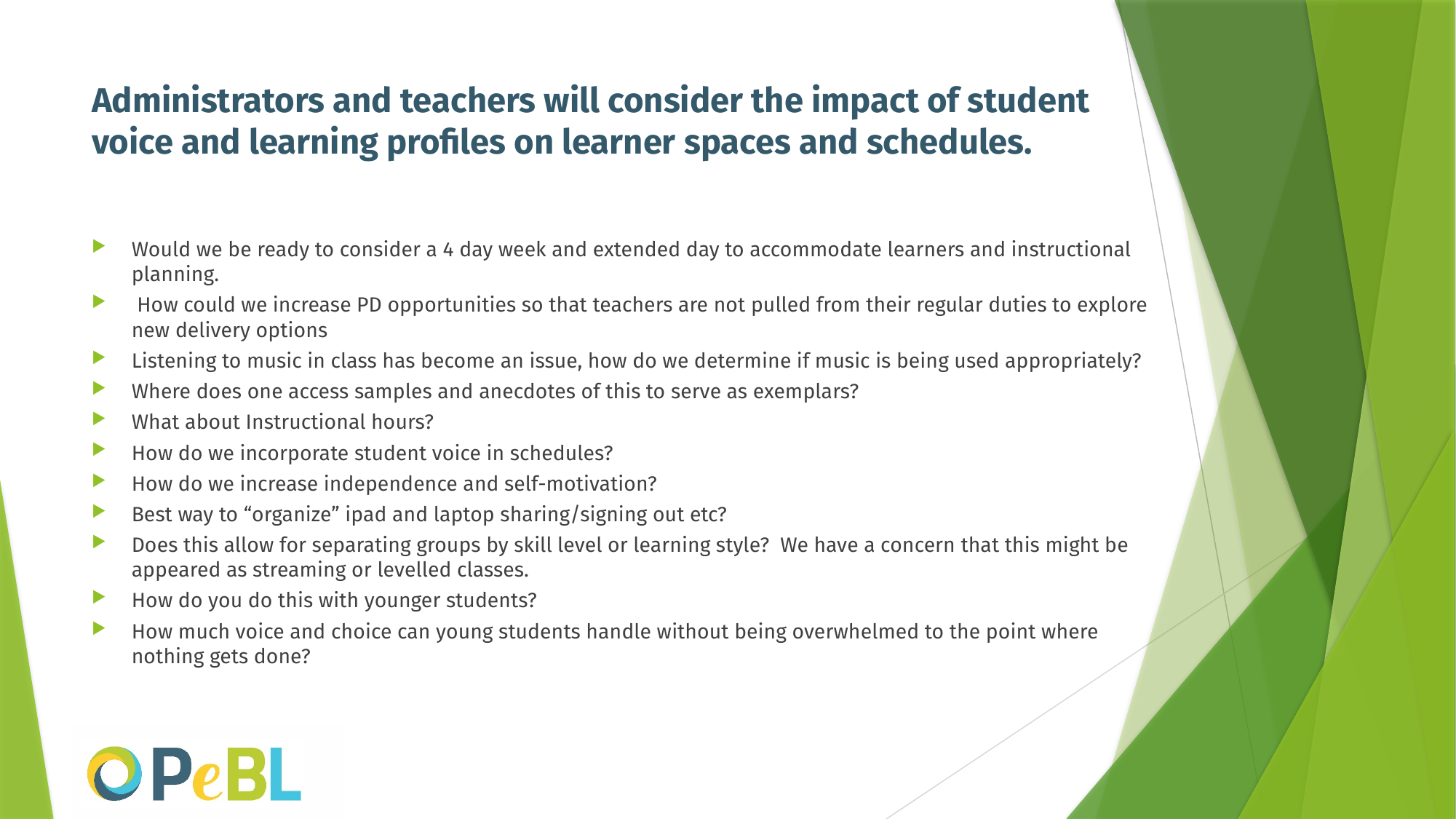

# Administrators and teachers will consider the impact of student voice and learning profiles on learner spaces and schedules.
Would we be ready to consider a 4 day week and extended day to accommodate learners and instructional planning.
 How could we increase PD opportunities so that teachers are not pulled from their regular duties to explore  new delivery options
Listening to music in class has become an issue, how do we determine if music is being used appropriately?
Where does one access samples and anecdotes of this to serve as exemplars?
What about Instructional hours?
How do we incorporate student voice in schedules?
How do we increase independence and self-motivation?
Best way to “organize” ipad and laptop sharing/signing out etc?
Does this allow for separating groups by skill level or learning style?  We have a concern that this might be appeared as streaming or levelled classes.
How do you do this with younger students?
How much voice and choice can young students handle without being overwhelmed to the point where nothing gets done?